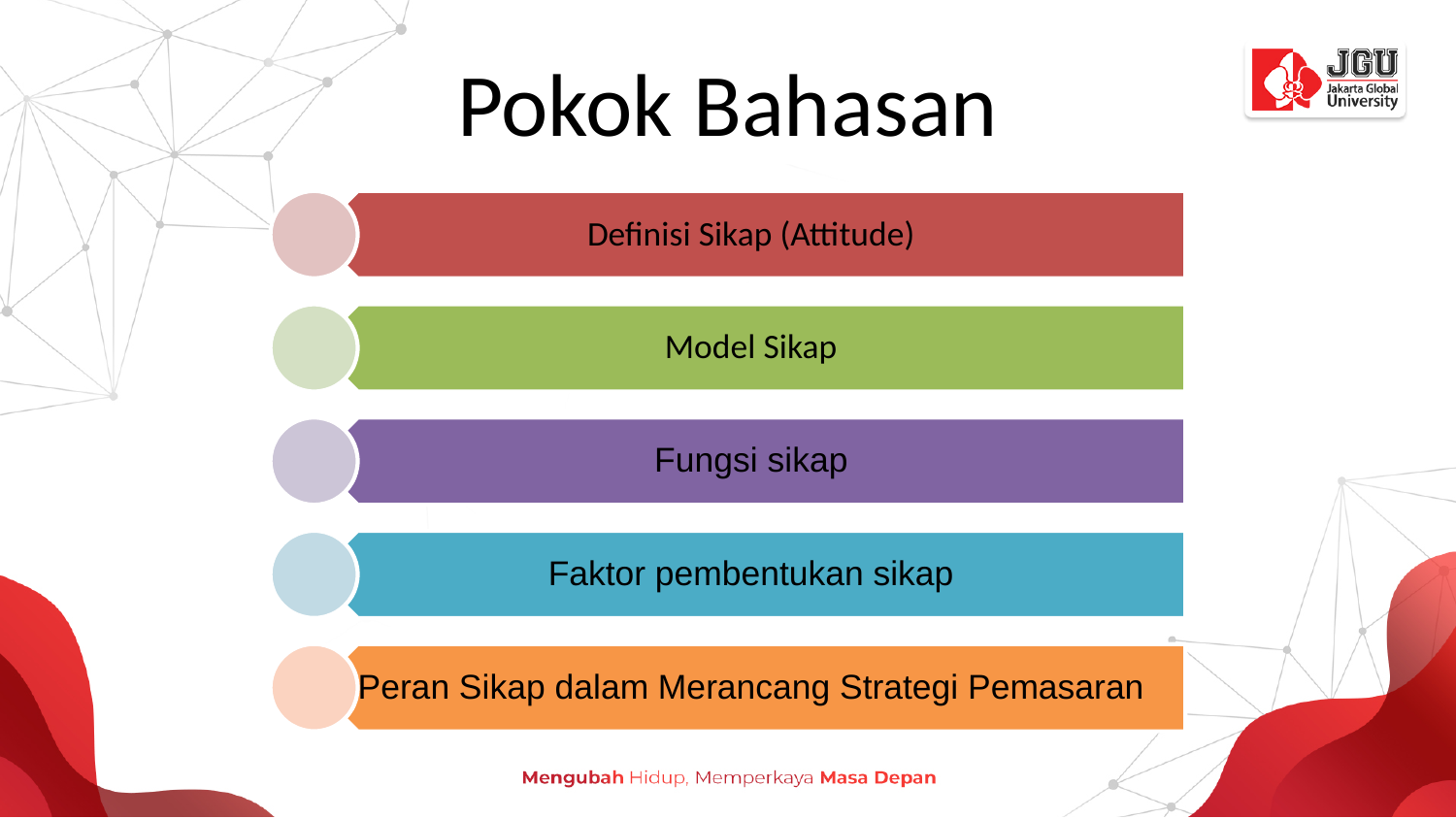

# Pokok Bahasan
Definisi Sikap (Attitude)
Model Sikap
Fungsi sikap
Faktor pembentukan sikap
Peran Sikap dalam Merancang Strategi Pemasaran